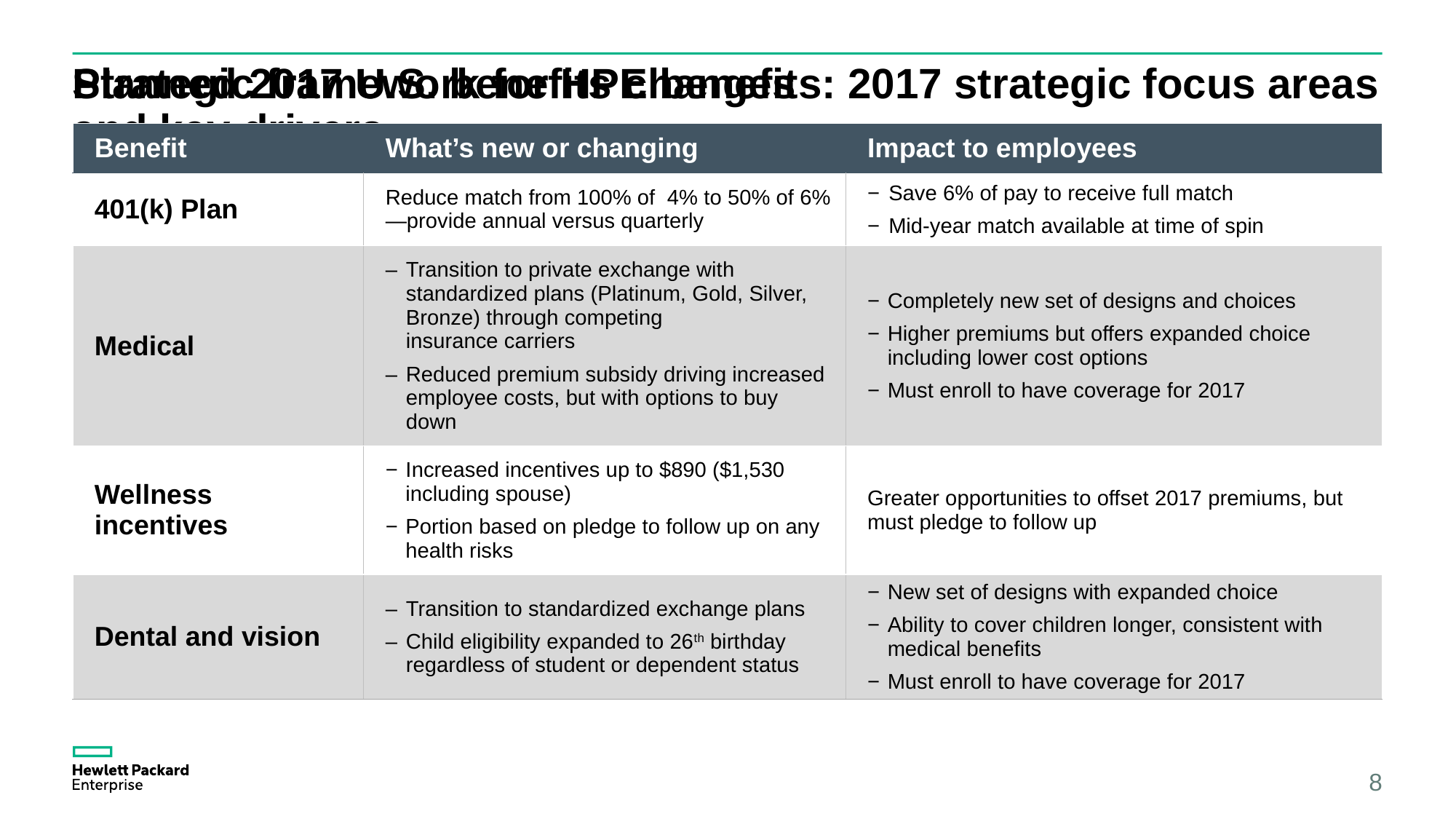

# Strategic framework for HPE benefits: 2017 strategic focus areas and key drivers
Planned 2017 U.S. benefits changes
| Benefit | What’s new or changing | Impact to employees |
| --- | --- | --- |
| 401(k) Plan | Reduce match from 100% of 4% to 50% of 6%—provide annual versus quarterly | Save 6% of pay to receive full match Mid-year match available at time of spin |
| Medical | Transition to private exchange with standardized plans (Platinum, Gold, Silver, Bronze) through competing insurance carriers Reduced premium subsidy driving increased employee costs, but with options to buy down | Completely new set of designs and choices Higher premiums but offers expanded choice including lower cost options Must enroll to have coverage for 2017 |
| Wellness incentives | Increased incentives up to $890 ($1,530 including spouse) Portion based on pledge to follow up on any health risks | Greater opportunities to offset 2017 premiums, but must pledge to follow up |
| Dental and vision | Transition to standardized exchange plans Child eligibility expanded to 26th birthday regardless of student or dependent status | New set of designs with expanded choice Ability to cover children longer, consistent with medical benefits Must enroll to have coverage for 2017 |
8